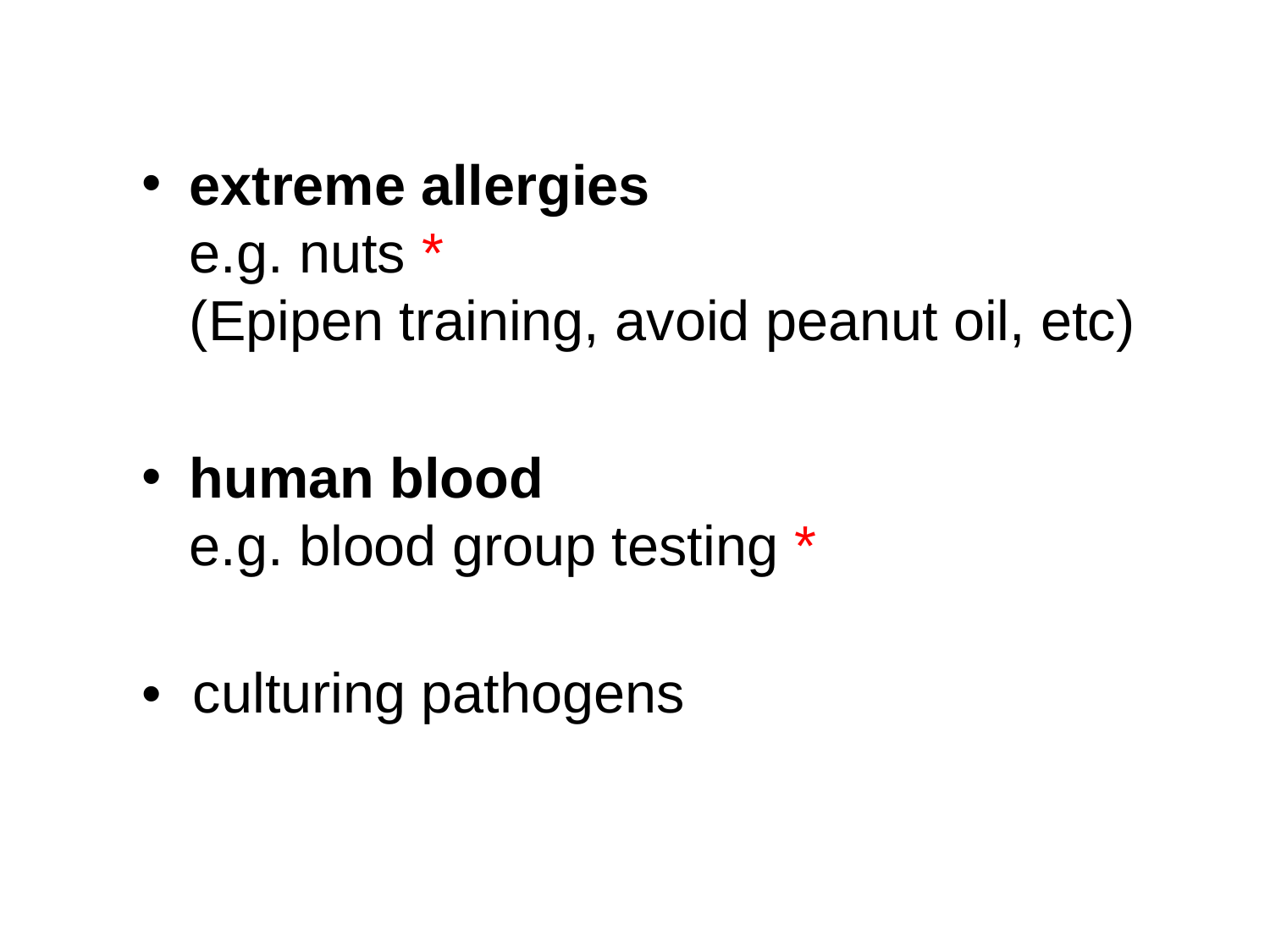

extreme allergies
e.g. nuts *
(Epipen training, avoid peanut oil, etc)

human blood
e.g. blood group testing *
•  culturing pathogens